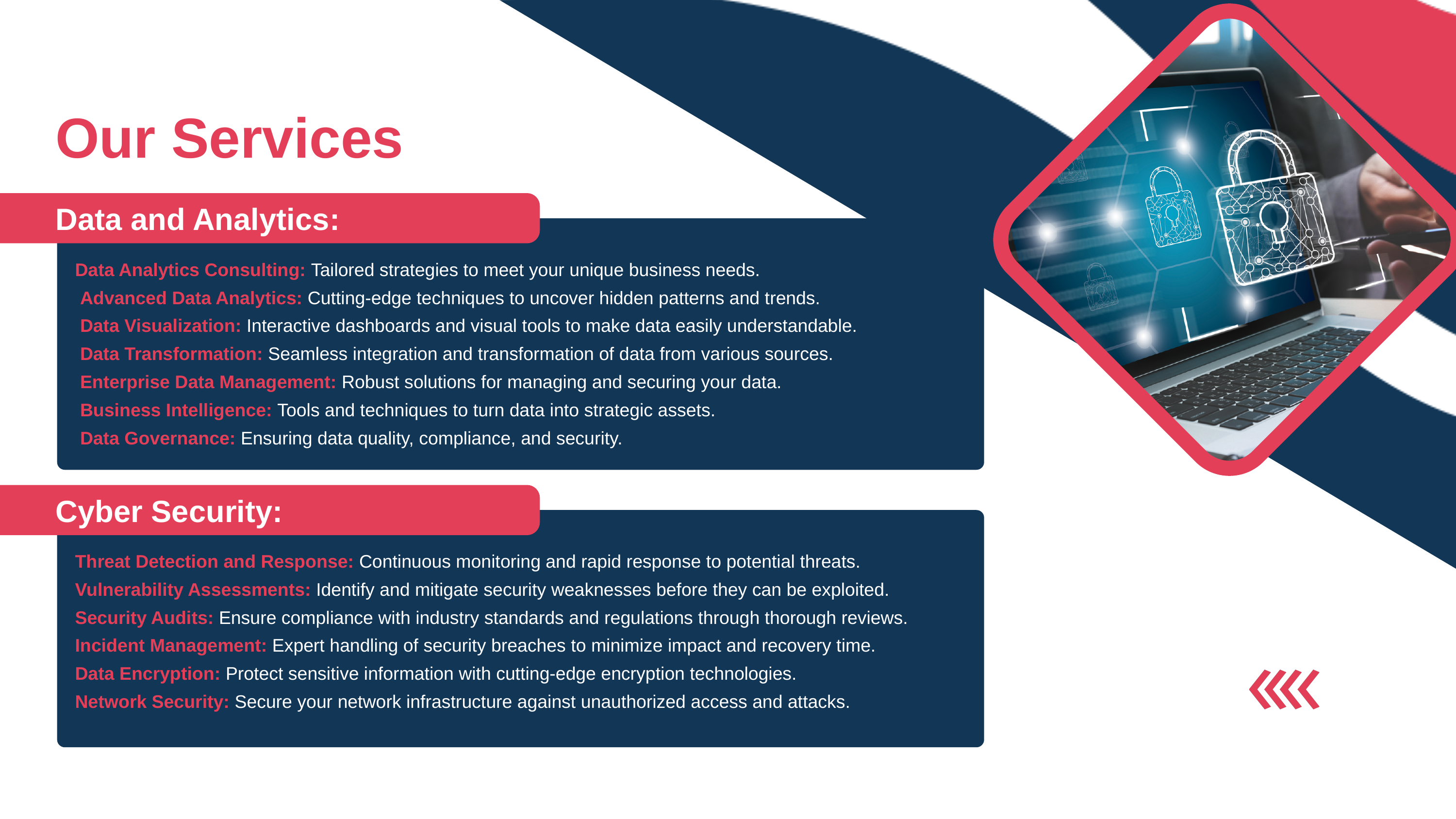

Our Services

Data and Analytics:

Data Analytics Consulting: Tailored strategies to meet your unique business needs.
 Advanced Data Analytics: Cutting-edge techniques to uncover hidden patterns and trends.
 Data Visualization: Interactive dashboards and visual tools to make data easily understandable.
 Data Transformation: Seamless integration and transformation of data from various sources.
 Enterprise Data Management: Robust solutions for managing and securing your data.
 Business Intelligence: Tools and techniques to turn data into strategic assets.
 Data Governance: Ensuring data quality, compliance, and security.

Cyber Security:

Threat Detection and Response: Continuous monitoring and rapid response to potential threats.
Vulnerability Assessments: Identify and mitigate security weaknesses before they can be exploited.
Security Audits: Ensure compliance with industry standards and regulations through thorough reviews.
Incident Management: Expert handling of security breaches to minimize impact and recovery time.
Data Encryption: Protect sensitive information with cutting-edge encryption technologies.
Network Security: Secure your network infrastructure against unauthorized access and attacks.